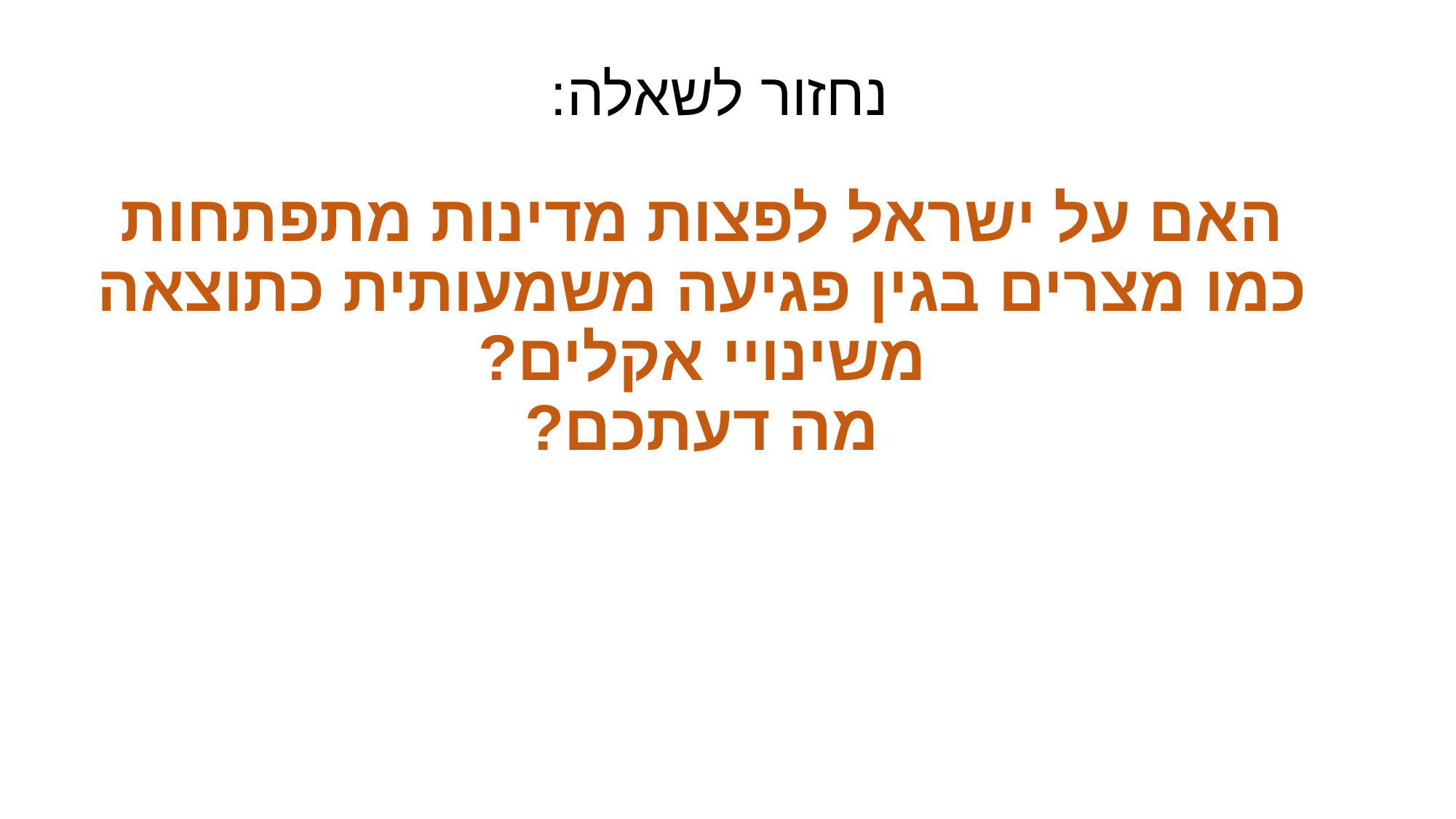

נחזור לשאלה:
# האם על ישראל לפצות מדינות מתפתחות כמו מצרים בגין פגיעה משמעותית כתוצאה משינויי אקלים? מה דעתכם?